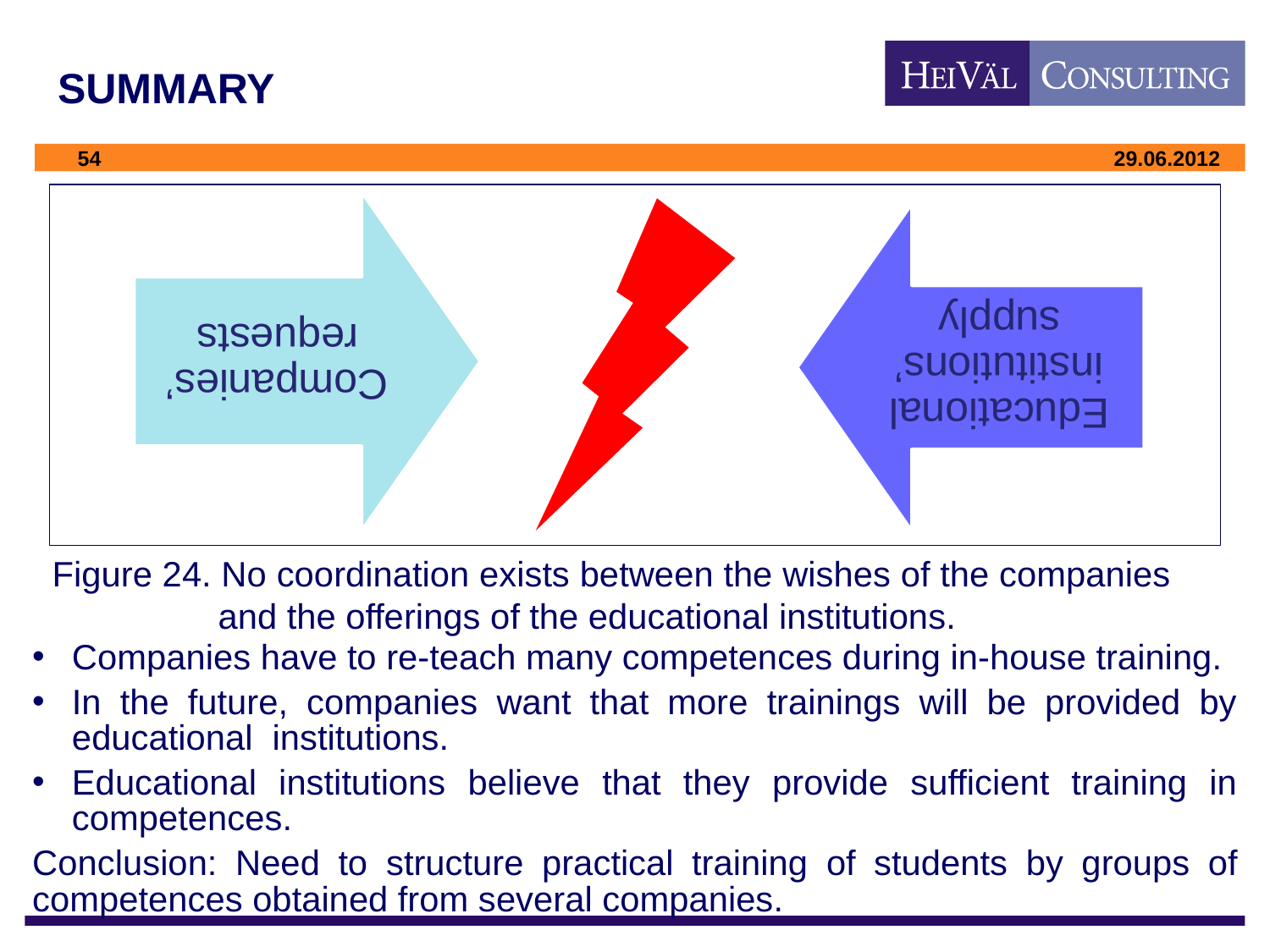

# SUMMARY
Companies’ requests
Educational institutions’ supply

Figure 24. No coordination exists between the wishes of the companies 	   	    and the offerings of the educational institutions.
Companies have to re-teach many competences during in-house training.
In the future, companies want that more trainings will be provided by educational  institutions.
Educational institutions believe that they provide sufficient training in competences.
Conclusion: Need to structure practical training of students by groups of competences obtained from several companies.